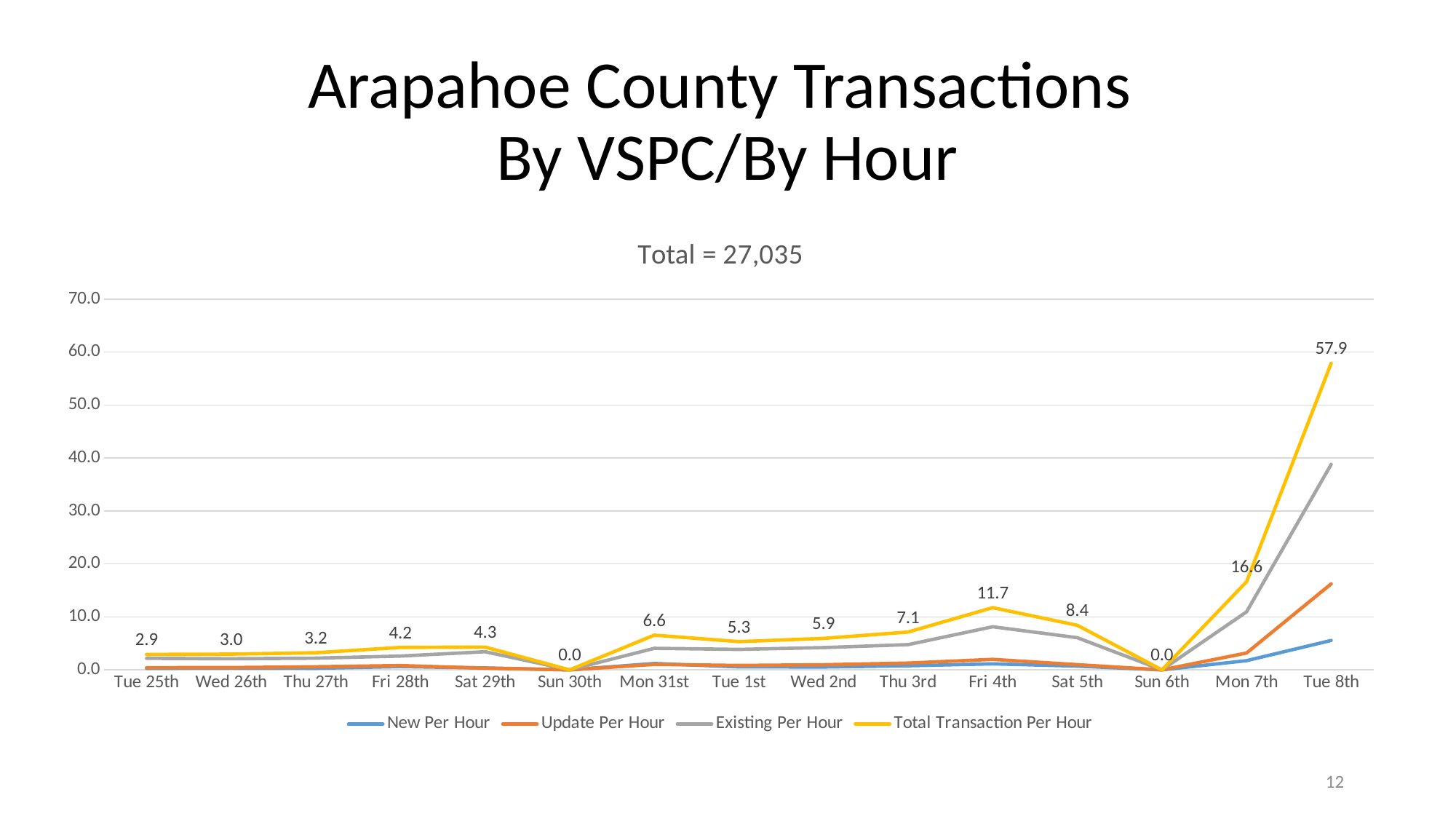

# Arapahoe County Transactions By VSPC/By Hour

### Chart: Total = 27,035

| Category | New Per Hour | Update Per Hour | Existing Per Hour | Total Transaction Per Hour |
|---|---|---|---|---|
| Tue 25th | 0.28 | 0.41 | 2.17 | 2.91 |
| Wed 26th | 0.34 | 0.43 | 2.09 | 2.97 |
| Thu 27th | 0.3 | 0.58 | 2.2 | 3.23 |
| Fri 28th | 0.61 | 0.81 | 2.6 | 4.23 |
| Sat 29th | 0.35 | 0.32 | 3.42 | 4.3 |
| Sun 30th | 0.0 | 0.0 | 0.0 | 0.0 |
| Mon 31st | 1.2 | 1.03 | 4.06 | 6.55 |
| Tue 1st | 0.56 | 0.83 | 3.86 | 5.33 |
| Wed 2nd | 0.53 | 0.96 | 4.2 | 5.94 |
| Thu 3rd | 0.77 | 1.28 | 4.76 | 7.14 |
| Fri 4th | 1.13 | 1.98 | 8.14 | 11.74 |
| Sat 5th | 0.7 | 0.98 | 6.07 | 8.41 |
| Sun 6th | 0.0 | 0.0 | 0.0 | 0.0 |
| Mon 7th | 1.73 | 3.18 | 10.95 | 16.64 |
| Tue 8th | 5.55 | 16.24 | 38.8 | 57.89 |
12